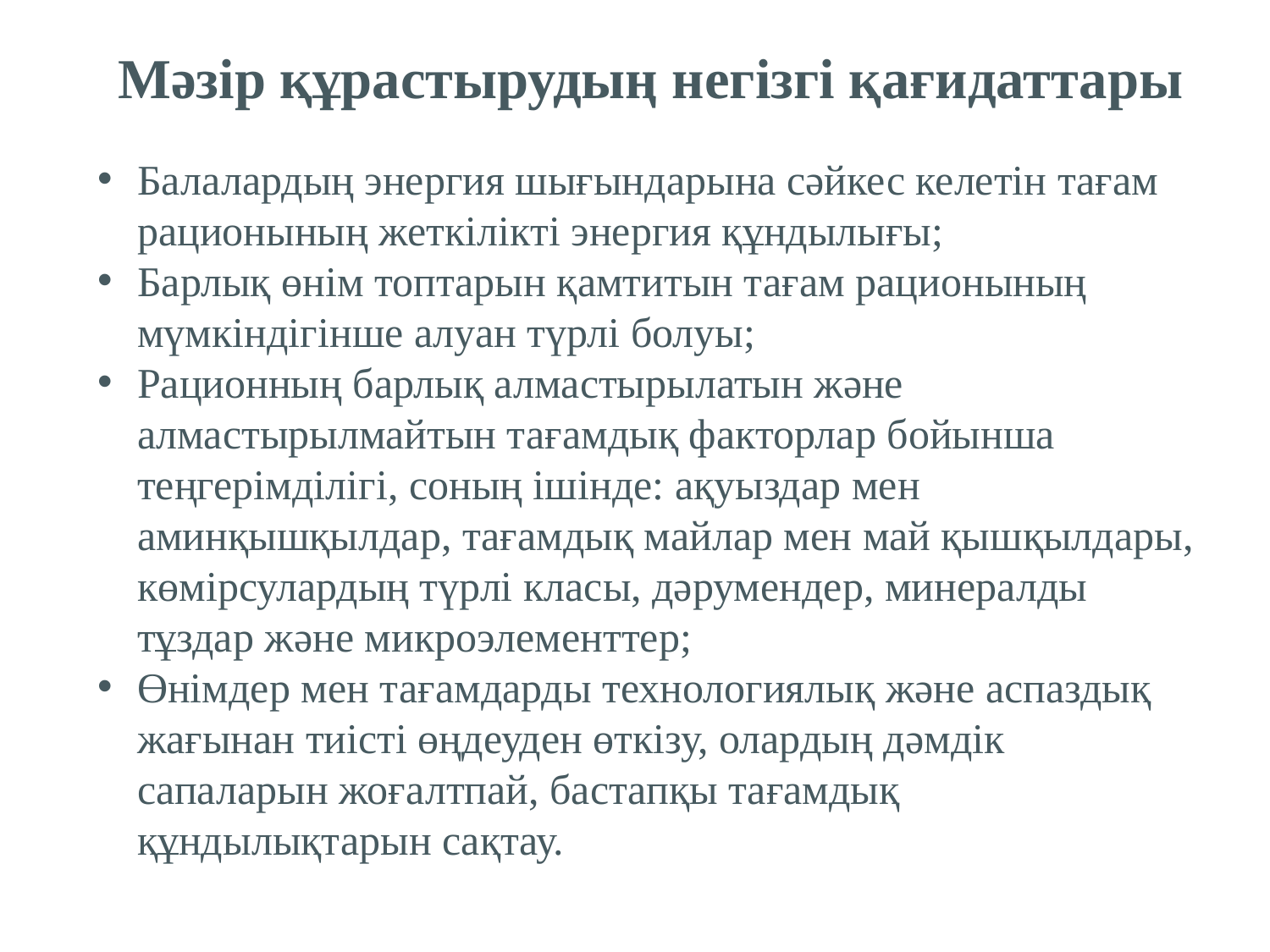

Мәзір құрастырудың негізгі қағидаттары
Балалардың энергия шығындарына сәйкес келетін тағам рационының жеткілікті энергия құндылығы;
Барлық өнім топтарын қамтитын тағам рационының мүмкіндігінше алуан түрлі болуы;
Рационның барлық алмастырылатын және алмастырылмайтын тағамдық факторлар бойынша теңгерімділігі, соның ішінде: ақуыздар мен аминқышқылдар, тағамдық майлар мен май қышқылдары, көмірсулардың түрлі класы, дәрумендер, минералды тұздар және микроэлементтер;
Өнімдер мен тағамдарды технологиялық және аспаздық жағынан тиісті өңдеуден өткізу, олардың дәмдік сапаларын жоғалтпай, бастапқы тағамдық құндылықтарын сақтау.